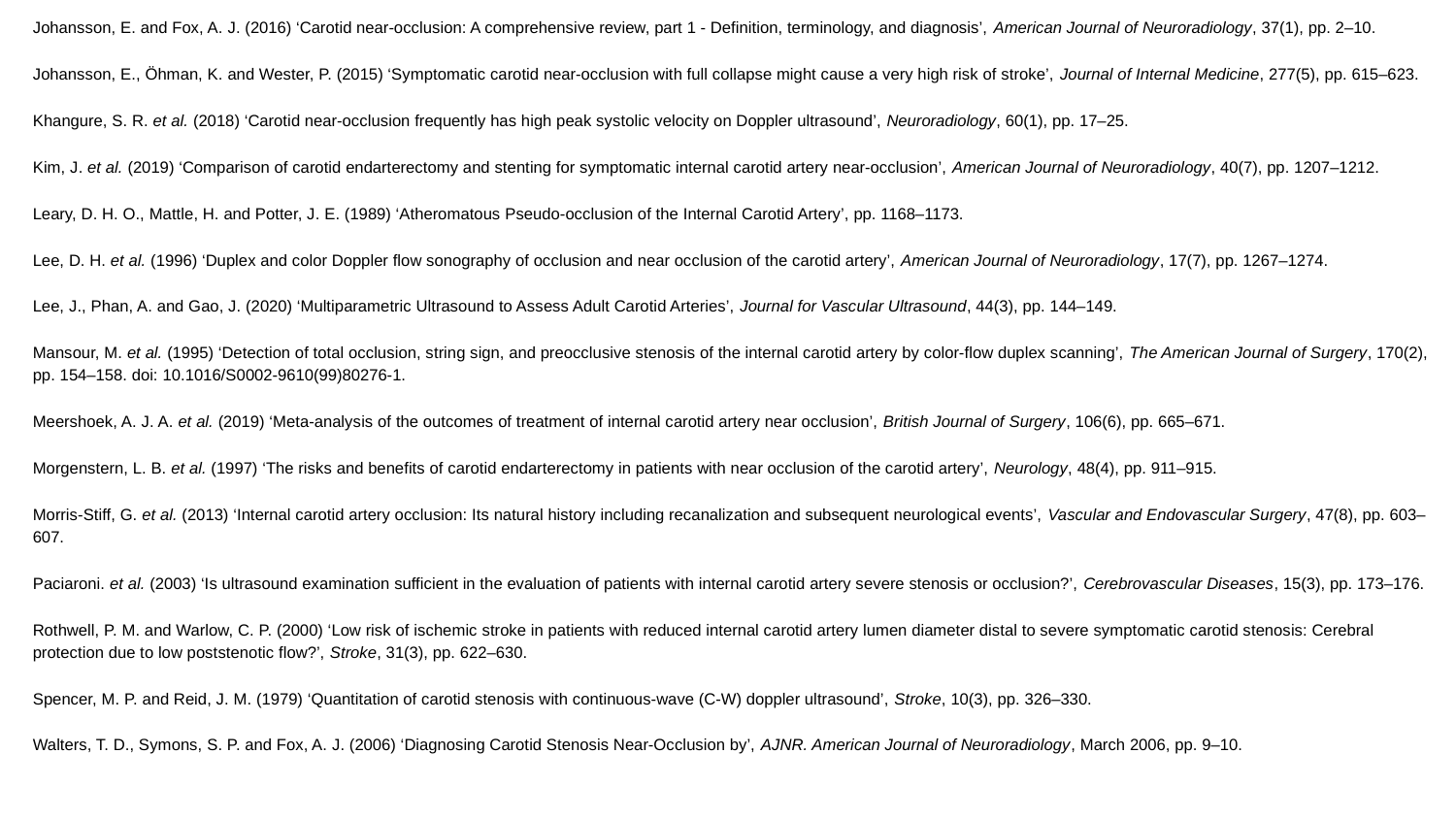

Johansson, E. and Fox, A. J. (2016) ‘Carotid near-occlusion: A comprehensive review, part 1 - Definition, terminology, and diagnosis’, American Journal of Neuroradiology, 37(1), pp. 2–10.
Johansson, E., Öhman, K. and Wester, P. (2015) ‘Symptomatic carotid near-occlusion with full collapse might cause a very high risk of stroke’, Journal of Internal Medicine, 277(5), pp. 615–623.
Khangure, S. R. et al. (2018) ‘Carotid near-occlusion frequently has high peak systolic velocity on Doppler ultrasound’, Neuroradiology, 60(1), pp. 17–25.
Kim, J. et al. (2019) ‘Comparison of carotid endarterectomy and stenting for symptomatic internal carotid artery near-occlusion’, American Journal of Neuroradiology, 40(7), pp. 1207–1212.
Leary, D. H. O., Mattle, H. and Potter, J. E. (1989) ‘Atheromatous Pseudo-occlusion of the Internal Carotid Artery’, pp. 1168–1173.
Lee, D. H. et al. (1996) ‘Duplex and color Doppler flow sonography of occlusion and near occlusion of the carotid artery’, American Journal of Neuroradiology, 17(7), pp. 1267–1274.
Lee, J., Phan, A. and Gao, J. (2020) ‘Multiparametric Ultrasound to Assess Adult Carotid Arteries’, Journal for Vascular Ultrasound, 44(3), pp. 144–149.
Mansour, M. et al. (1995) ‘Detection of total occlusion, string sign, and preocclusive stenosis of the internal carotid artery by color-flow duplex scanning’, The American Journal of Surgery, 170(2), pp. 154–158. doi: 10.1016/S0002-9610(99)80276-1.
Meershoek, A. J. A. et al. (2019) ‘Meta-analysis of the outcomes of treatment of internal carotid artery near occlusion’, British Journal of Surgery, 106(6), pp. 665–671.
Morgenstern, L. B. et al. (1997) ‘The risks and benefits of carotid endarterectomy in patients with near occlusion of the carotid artery’, Neurology, 48(4), pp. 911–915.
Morris-Stiff, G. et al. (2013) ‘Internal carotid artery occlusion: Its natural history including recanalization and subsequent neurological events’, Vascular and Endovascular Surgery, 47(8), pp. 603–607.
Paciaroni. et al. (2003) ‘Is ultrasound examination sufficient in the evaluation of patients with internal carotid artery severe stenosis or occlusion?’, Cerebrovascular Diseases, 15(3), pp. 173–176.
Rothwell, P. M. and Warlow, C. P. (2000) ‘Low risk of ischemic stroke in patients with reduced internal carotid artery lumen diameter distal to severe symptomatic carotid stenosis: Cerebral protection due to low poststenotic flow?’, Stroke, 31(3), pp. 622–630.
Spencer, M. P. and Reid, J. M. (1979) ‘Quantitation of carotid stenosis with continuous-wave (C-W) doppler ultrasound’, Stroke, 10(3), pp. 326–330.
Walters, T. D., Symons, S. P. and Fox, A. J. (2006) ‘Diagnosing Carotid Stenosis Near-Occlusion by’, AJNR. American Journal of Neuroradiology, March 2006, pp. 9–10.